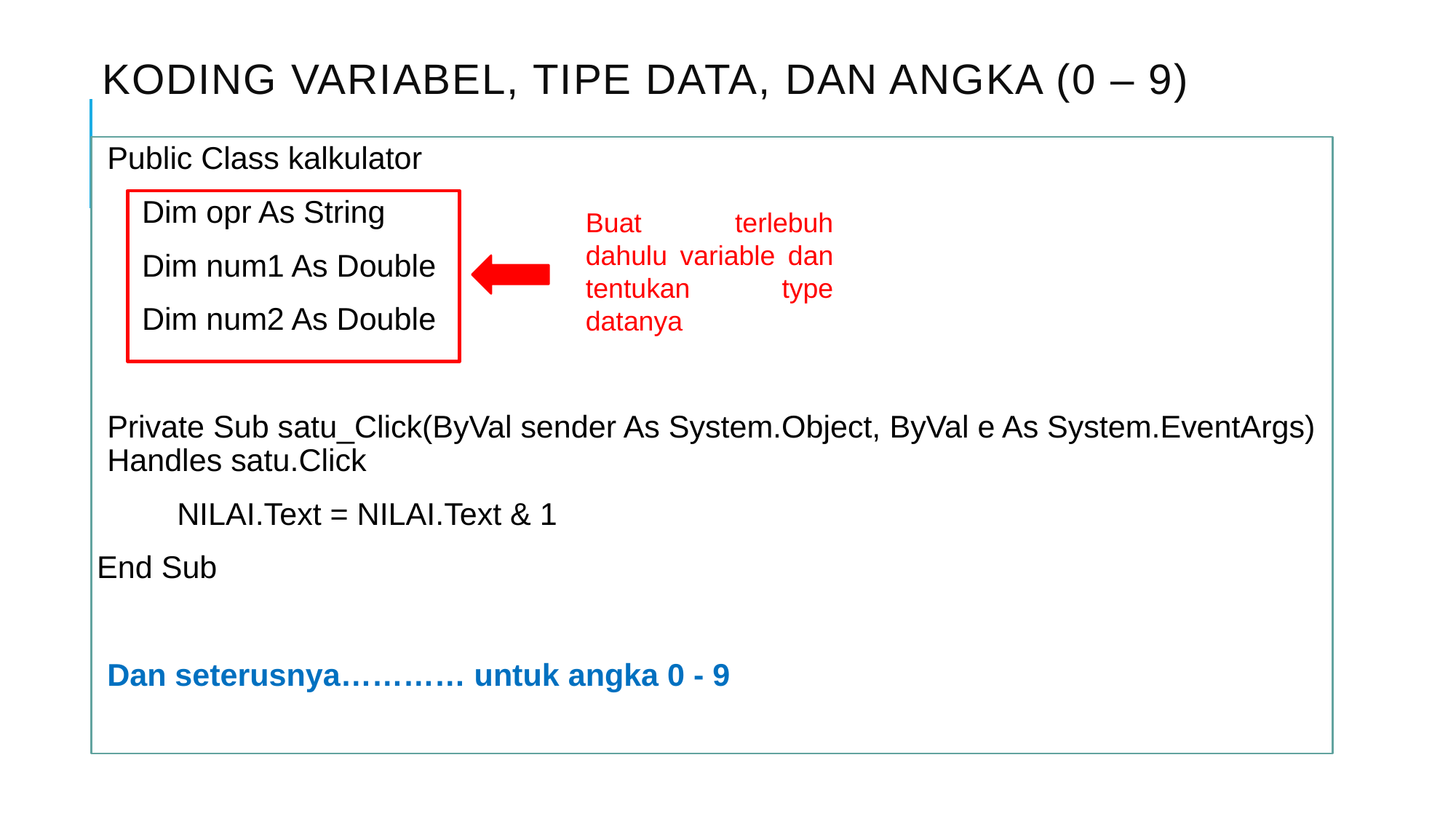

# Koding VARIABEL, TIPE DATA, DAN ANGKA (0 – 9)
Public Class kalkulator
    Dim opr As String
    Dim num1 As Double
    Dim num2 As Double

Private Sub satu_Click(ByVal sender As System.Object, ByVal e As System.EventArgs) Handles satu.Click
        NILAI.Text = NILAI.Text & 1
End Sub

Dan seterusnya………… untuk angka 0 - 9

Buat terlebuh dahulu variable dan tentukan type datanya